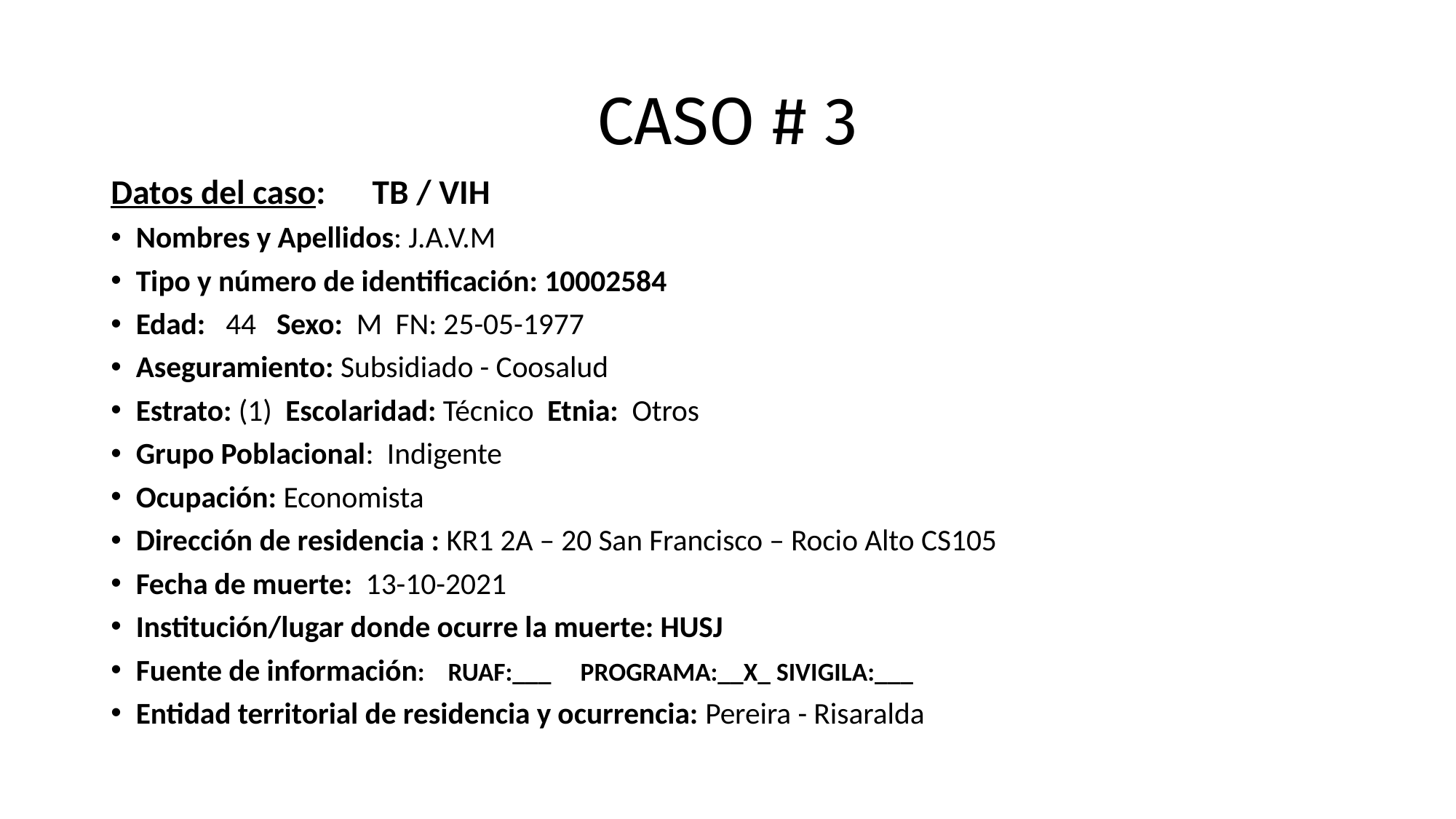

# CASO # 3
Datos del caso:      TB / VIH
Nombres y Apellidos: J.A.V.M
Tipo y número de identificación: 10002584
Edad:   44   Sexo:  M  FN: 25-05-1977
Aseguramiento: Subsidiado - Coosalud
Estrato: (1)  Escolaridad: Técnico  Etnia:  Otros
Grupo Poblacional:  Indigente
Ocupación: Economista
Dirección de residencia : KR1 2A – 20 San Francisco – Rocio Alto CS105
Fecha de muerte:  13-10-2021
Institución/lugar donde ocurre la muerte: HUSJ
Fuente de información:    RUAF:___     PROGRAMA:__X_ SIVIGILA:___
Entidad territorial de residencia y ocurrencia: Pereira - Risaralda